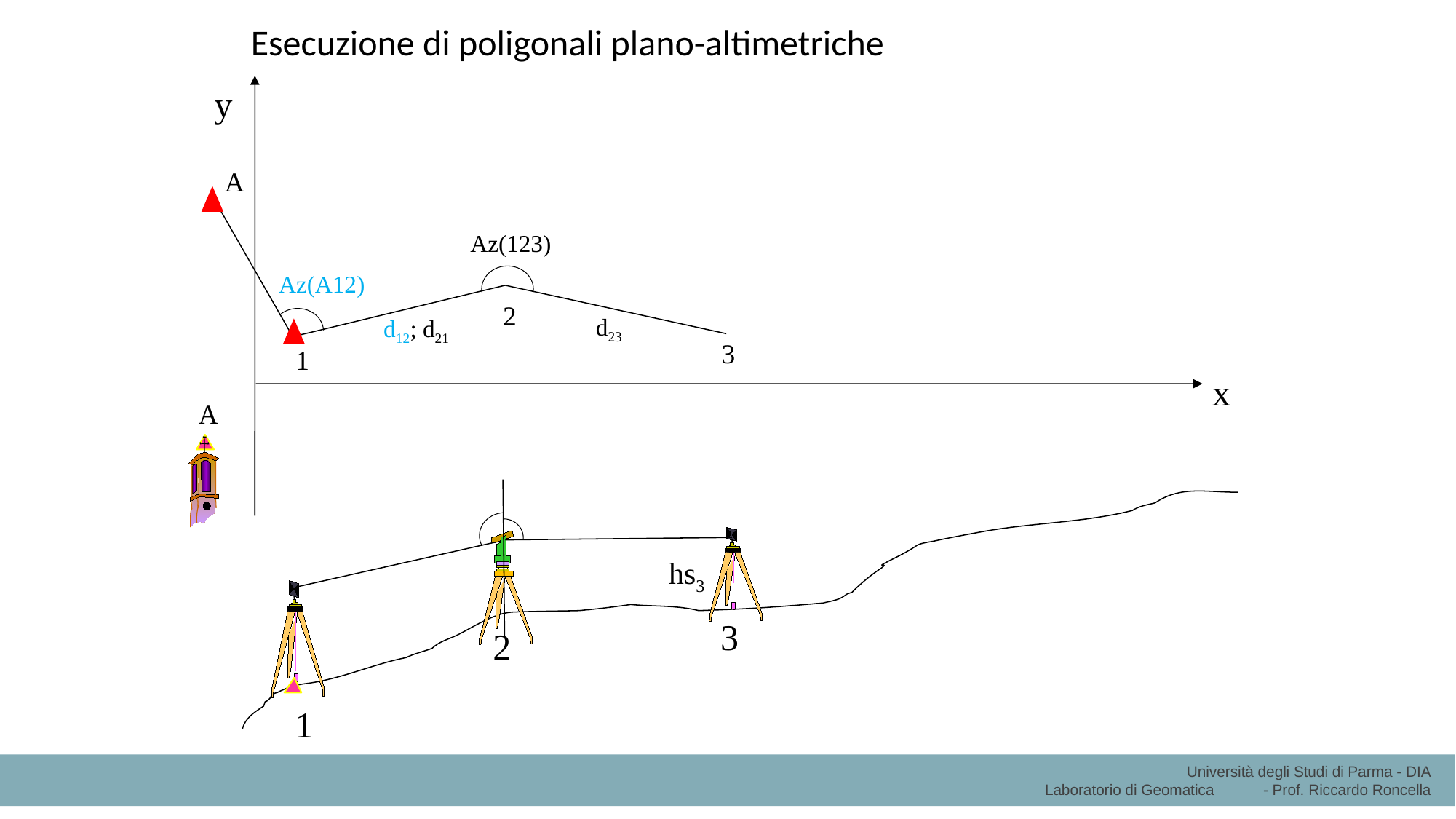

Esecuzione di poligonali plano-altimetriche

y
A

Az(123)
Az(A12)

2
d23
d12; d21

3
1
x

A

hs3

3
2

1